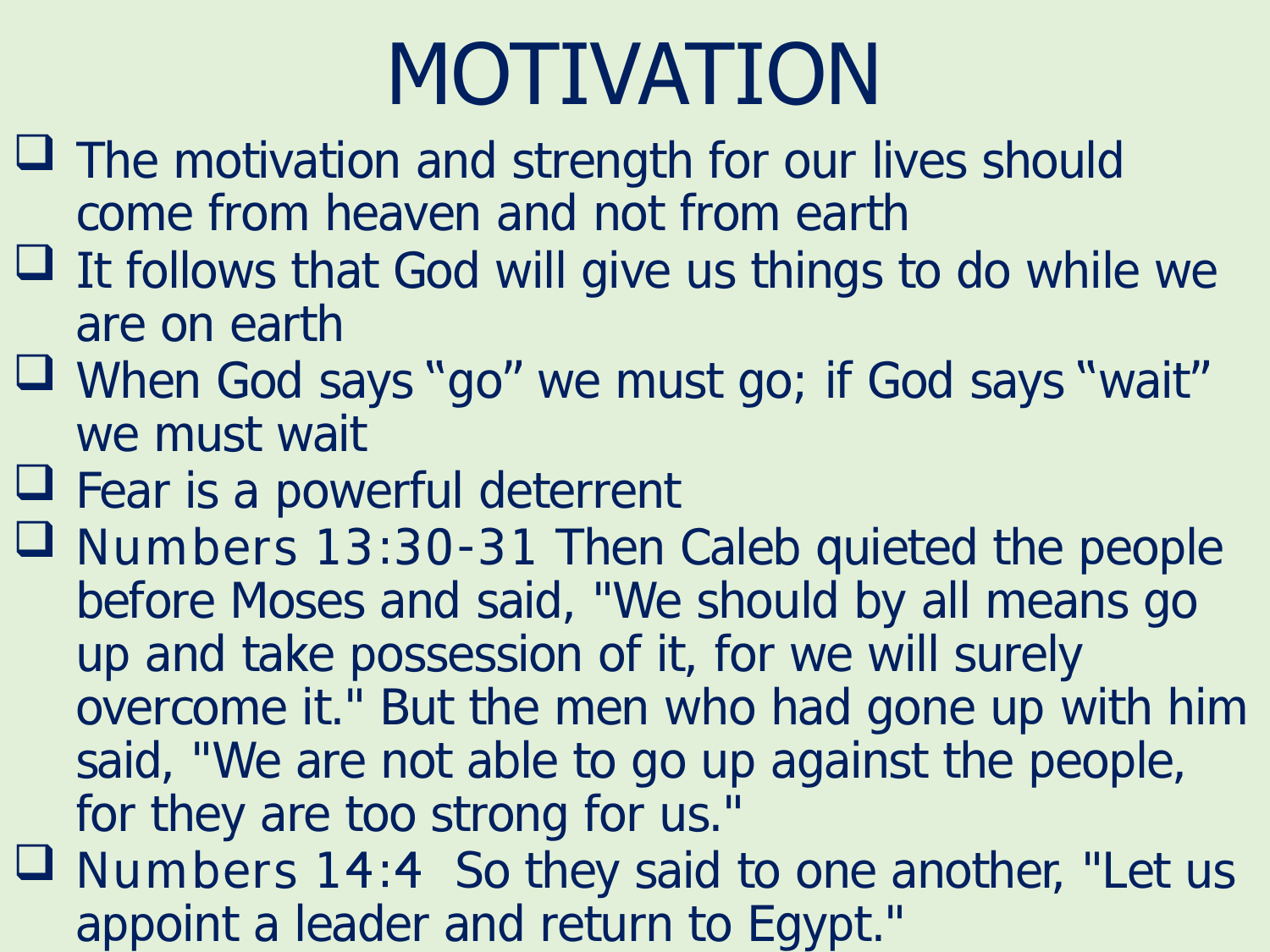

# MOTIVATION
The motivation and strength for our lives should come from heaven and not from earth
It follows that God will give us things to do while we are on earth
When God says “go” we must go; if God says “wait” we must wait
Fear is a powerful deterrent
Numbers 13:30-31 Then Caleb quieted the people before Moses and said, "We should by all means go up and take possession of it, for we will surely overcome it." But the men who had gone up with him said, "We are not able to go up against the people, for they are too strong for us."
Numbers 14:4  So they said to one another, "Let us appoint a leader and return to Egypt."